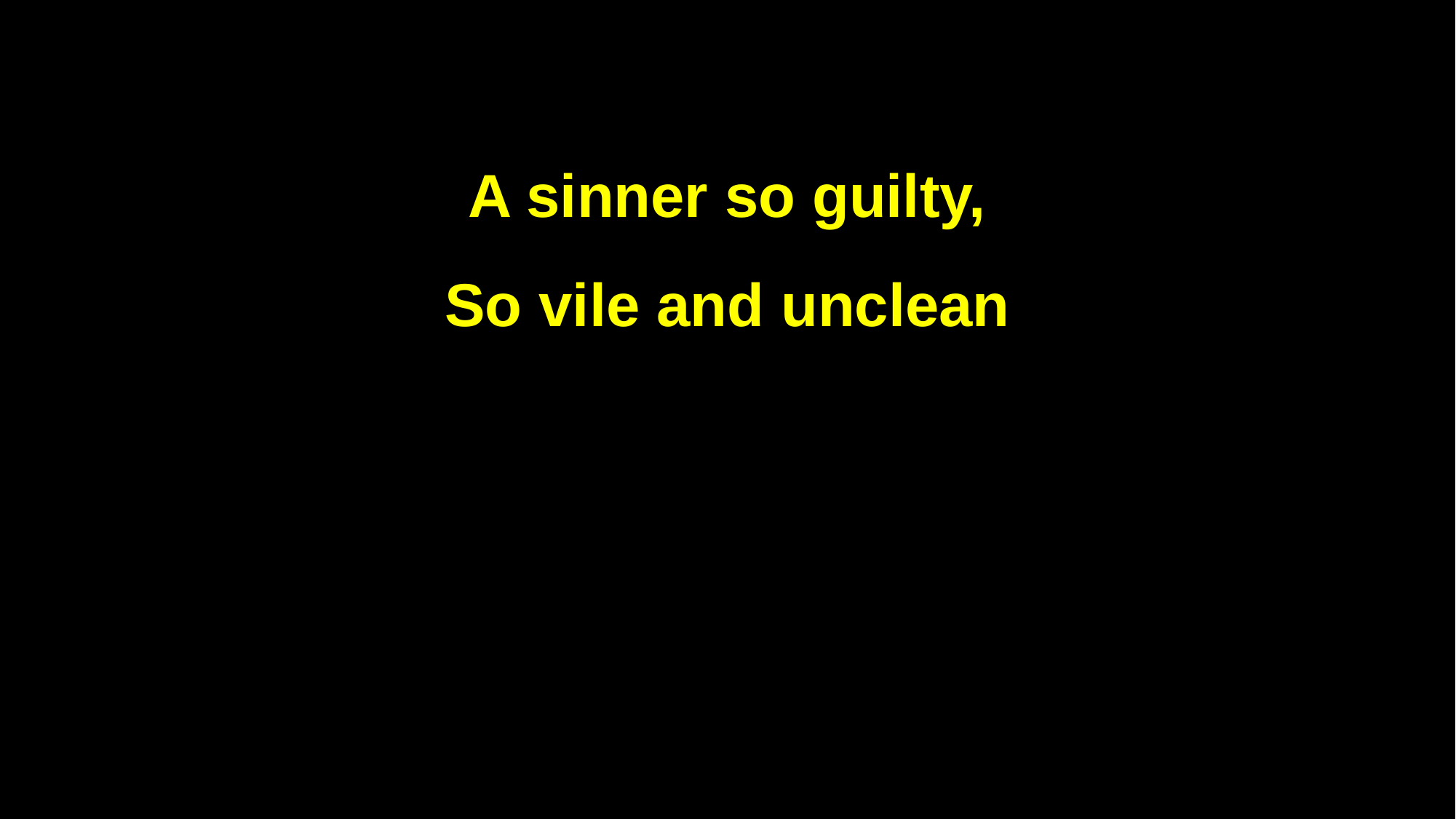

A sinner so guilty,
So vile and unclean